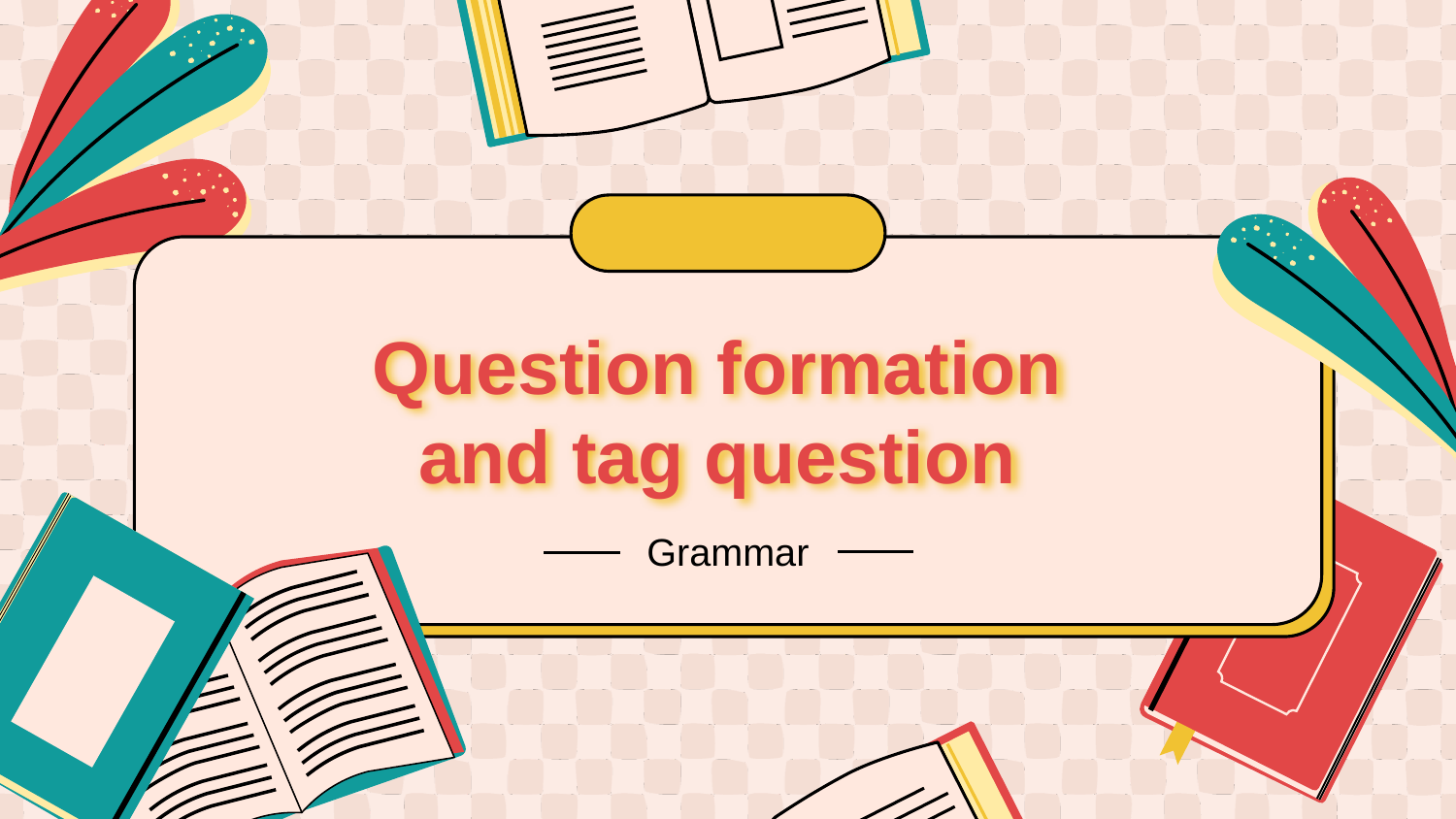

# Question formation and tag question

Grammar